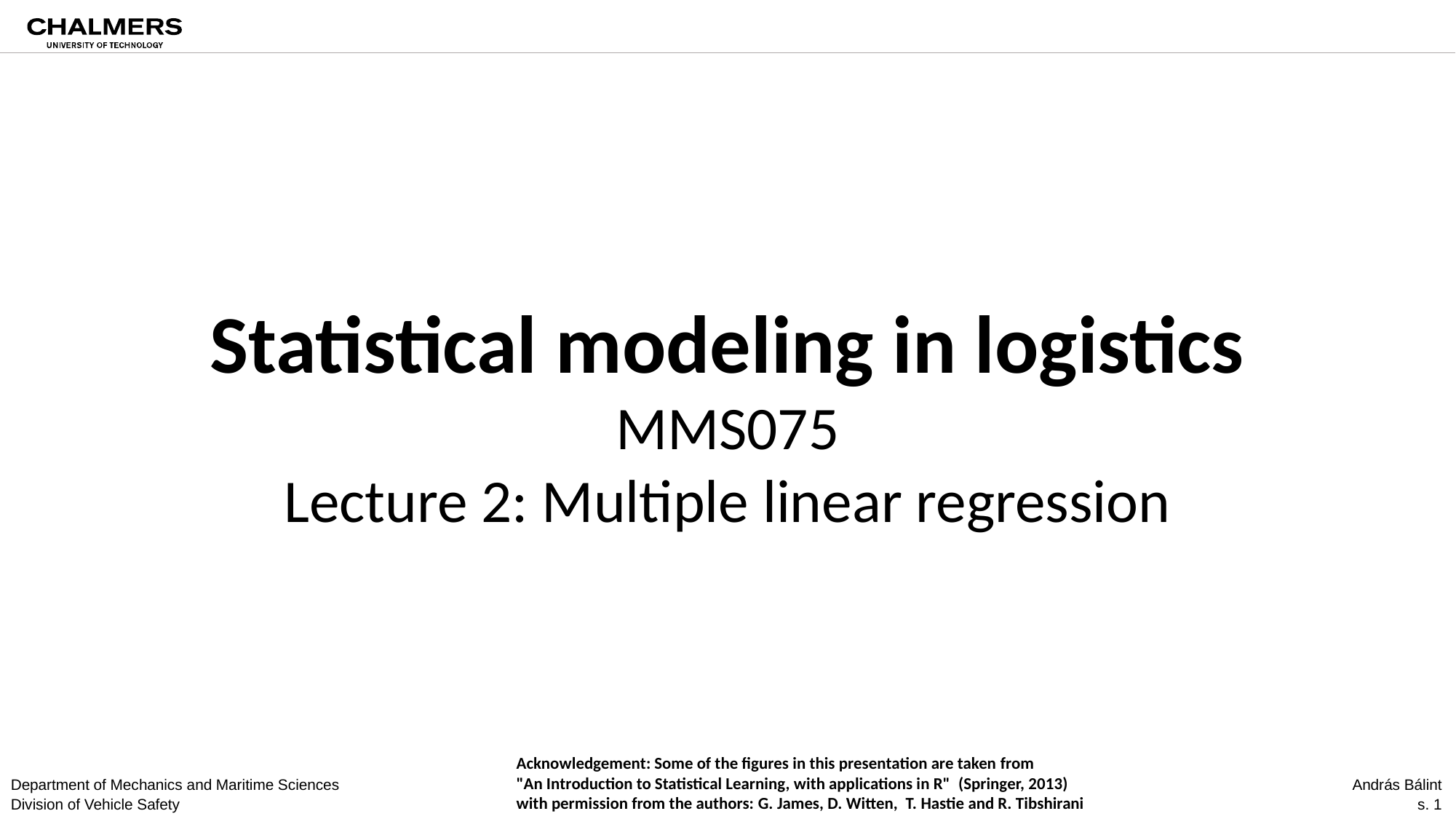

Statistical modeling in logistics
MMS075
Lecture 2: Multiple linear regression
Acknowledgement: Some of the figures in this presentation are taken from
"An Introduction to Statistical Learning, with applications in R"  (Springer, 2013)
with permission from the authors: G. James, D. Witten,  T. Hastie and R. Tibshirani